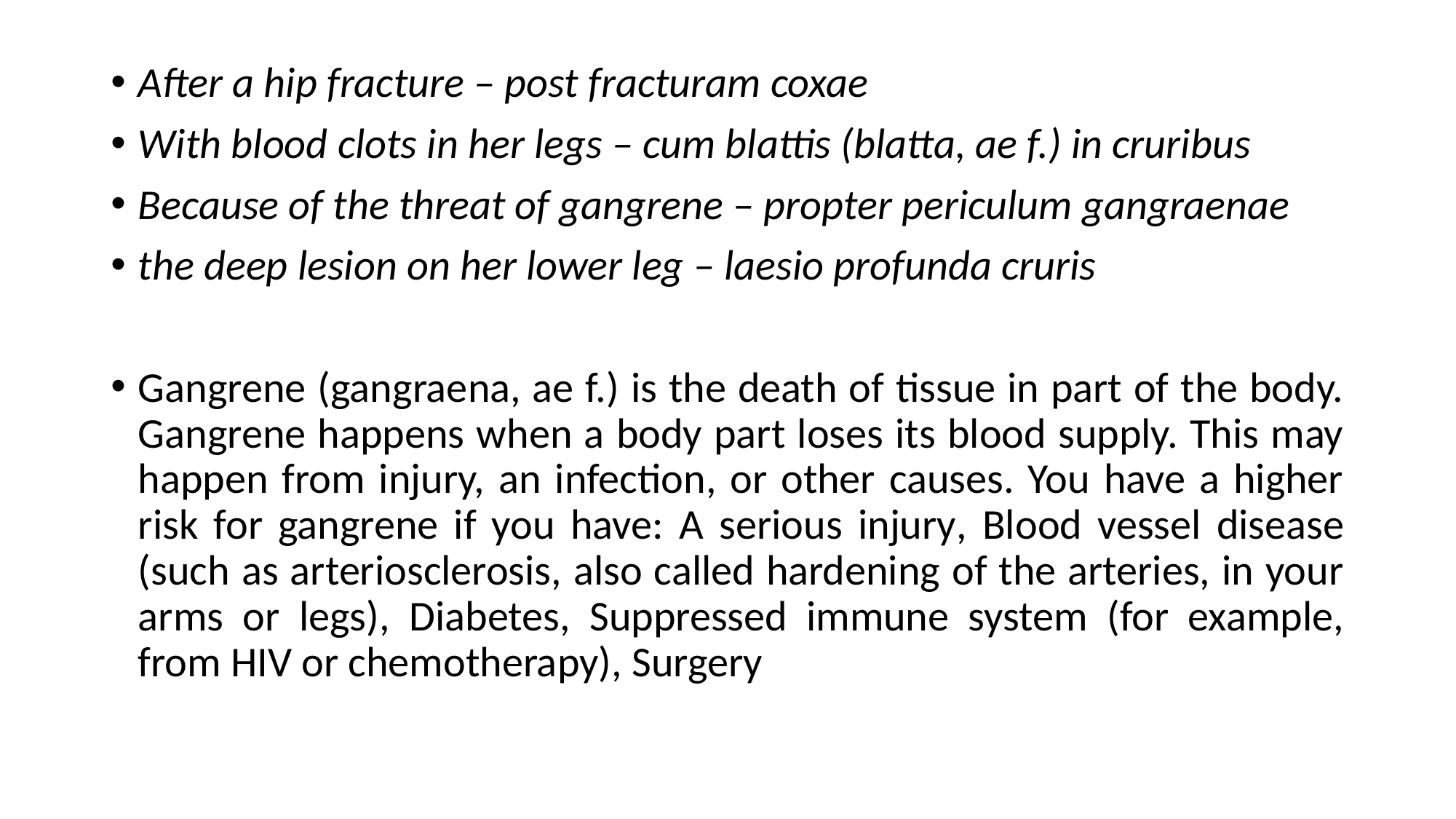

#
After a hip fracture – post fracturam coxae
With blood clots in her legs – cum blattis (blatta, ae f.) in cruribus
Because of the threat of gangrene – propter periculum gangraenae
the deep lesion on her lower leg – laesio profunda cruris

Gangrene (gangraena, ae f.) is the death of tissue in part of the body. Gangrene happens when a body part loses its blood supply. This may happen from injury, an infection, or other causes. You have a higher risk for gangrene if you have: A serious injury, Blood vessel disease (such as arteriosclerosis, also called hardening of the arteries, in your arms or legs), Diabetes, Suppressed immune system (for example, from HIV or chemotherapy), Surgery